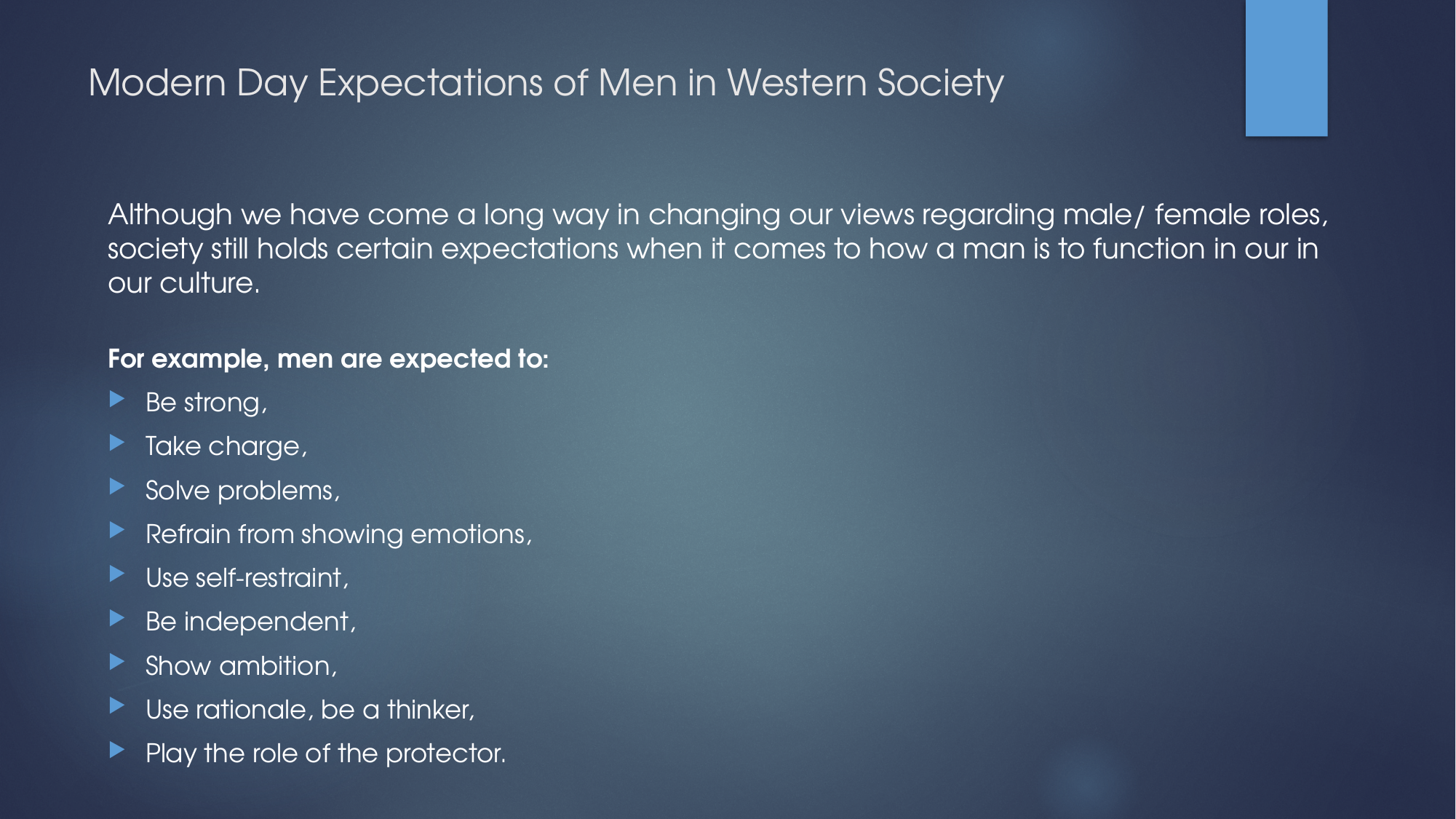

# Modern Day Expectations of Men in Western Society
Although we have come a long way in changing our views regarding male/ female roles, society still holds certain expectations when it comes to how a man is to function in our in our culture.
For example, men are expected to:
Be strong,
Take charge,
Solve problems,
Refrain from showing emotions,
Use self-restraint,
Be independent,
Show ambition,
Use rationale, be a thinker,
Play the role of the protector.